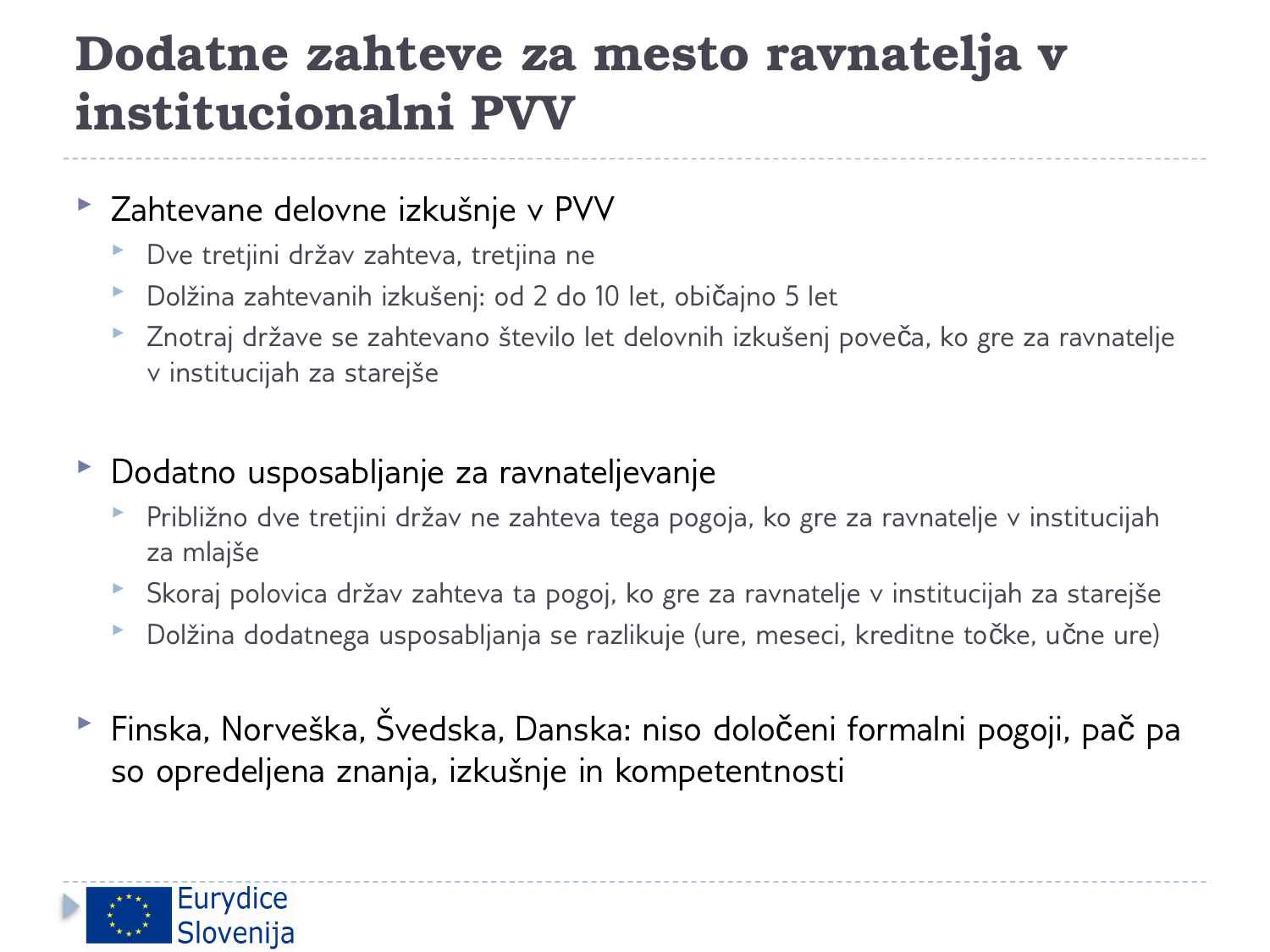

# Dodatne zahteve za mesto ravnatelja v institucionalni PVV
Zahtevane delovne izkušnje v PVV
Dve tretjini držav zahteva, tretjina ne
Dolžina zahtevanih izkušenj: od 2 do 10 let, običajno 5 let
Znotraj države se zahtevano število let delovnih izkušenj poveča, ko gre za ravnatelje v institucijah za starejše

Dodatno usposabljanje za ravnateljevanje
Približno dve tretjini držav ne zahteva tega pogoja, ko gre za ravnatelje v institucijah za mlajše
Skoraj polovica držav zahteva ta pogoj, ko gre za ravnatelje v institucijah za starejše
Dolžina dodatnega usposabljanja se razlikuje (ure, meseci, kreditne točke, učne ure)

Finska, Norveška, Švedska, Danska: niso določeni formalni pogoji, pač pa so opredeljena znanja, izkušnje in kompetentnosti